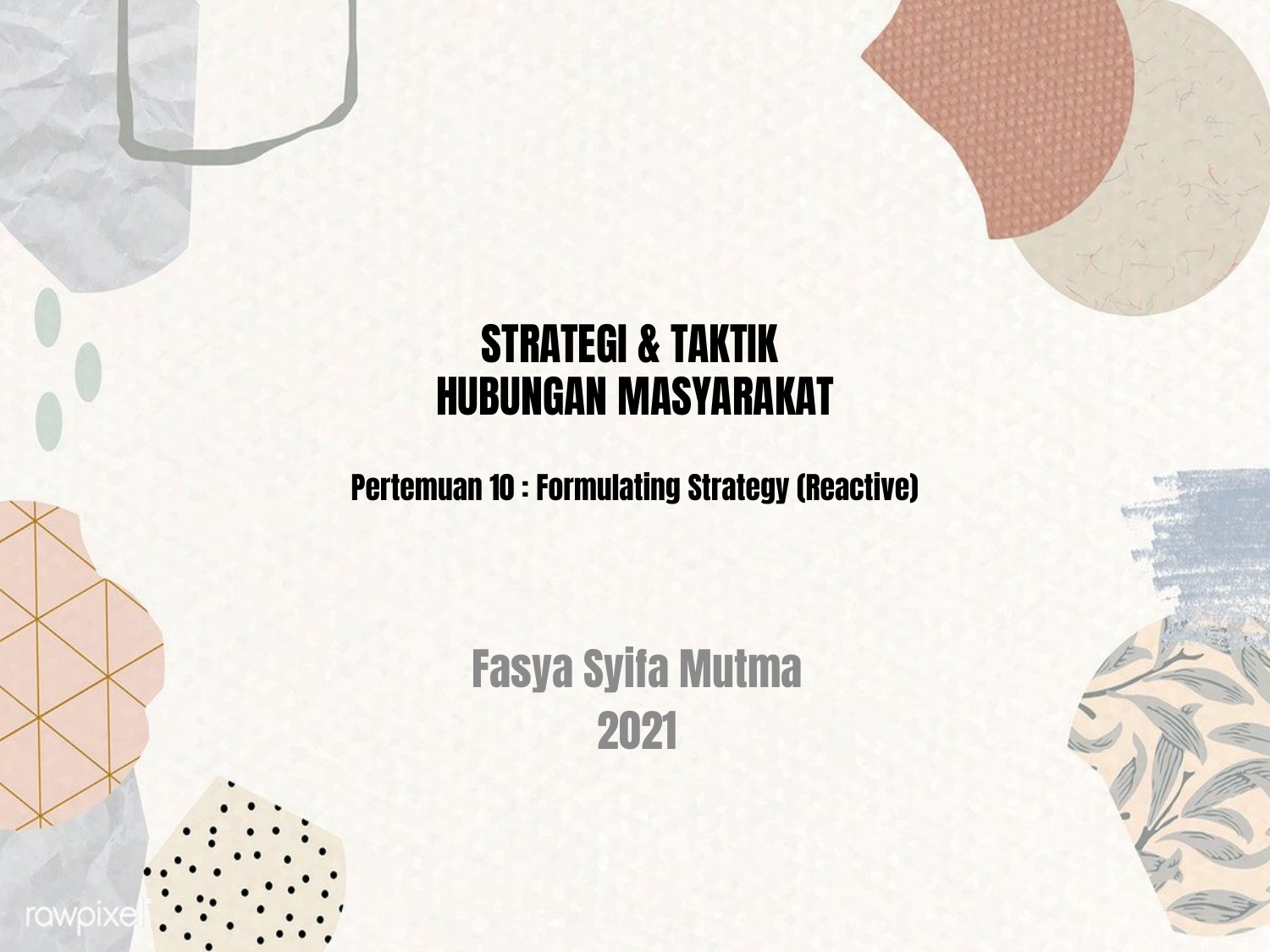

# Strategi & Taktik Hubungan Masyarakat Pertemuan 10 : Formulating Strategy (Reactive)
Fasya Syifa Mutma
2021